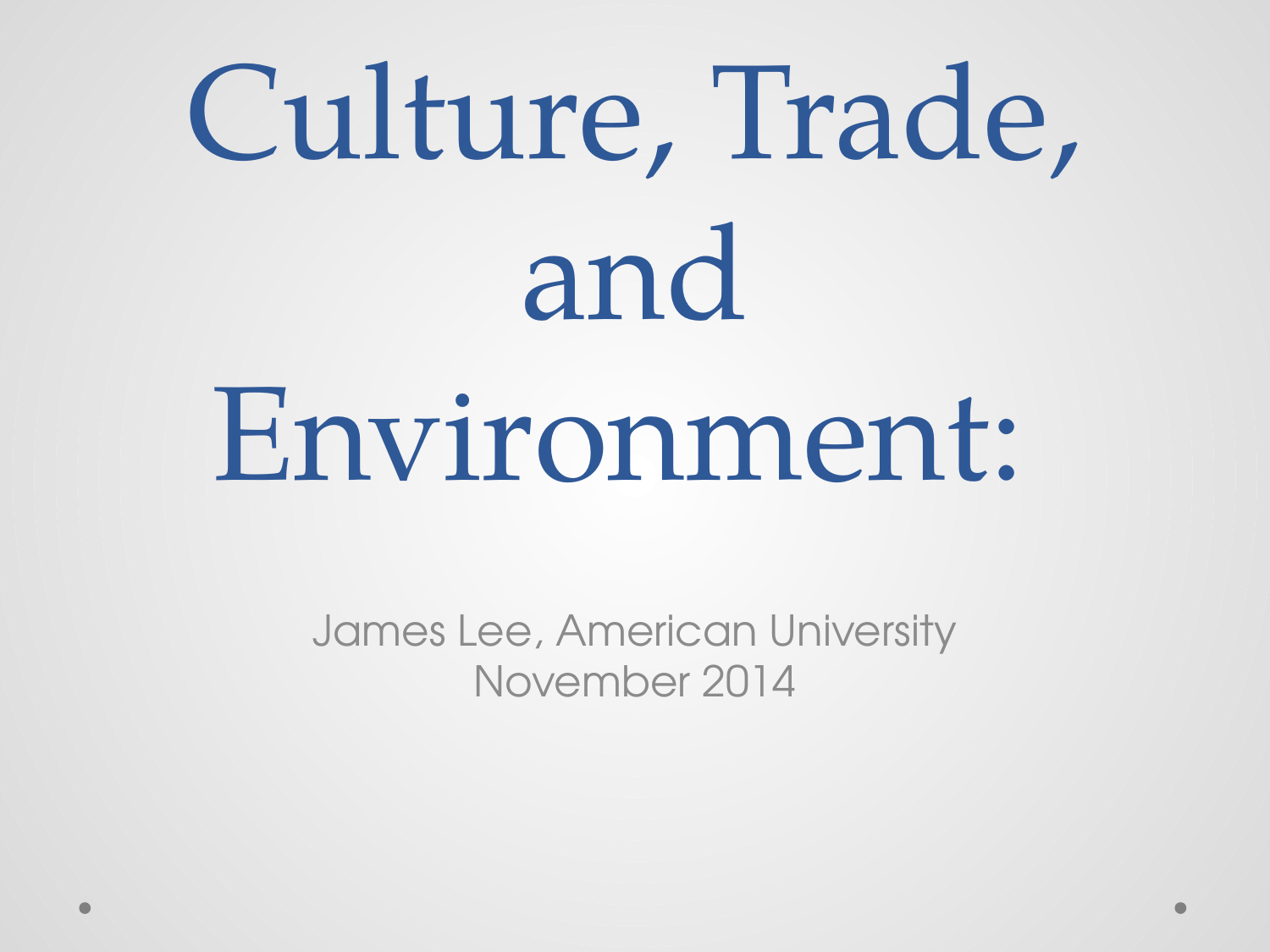

# Culture, Trade, and Environment:
James Lee, American University
November 2014